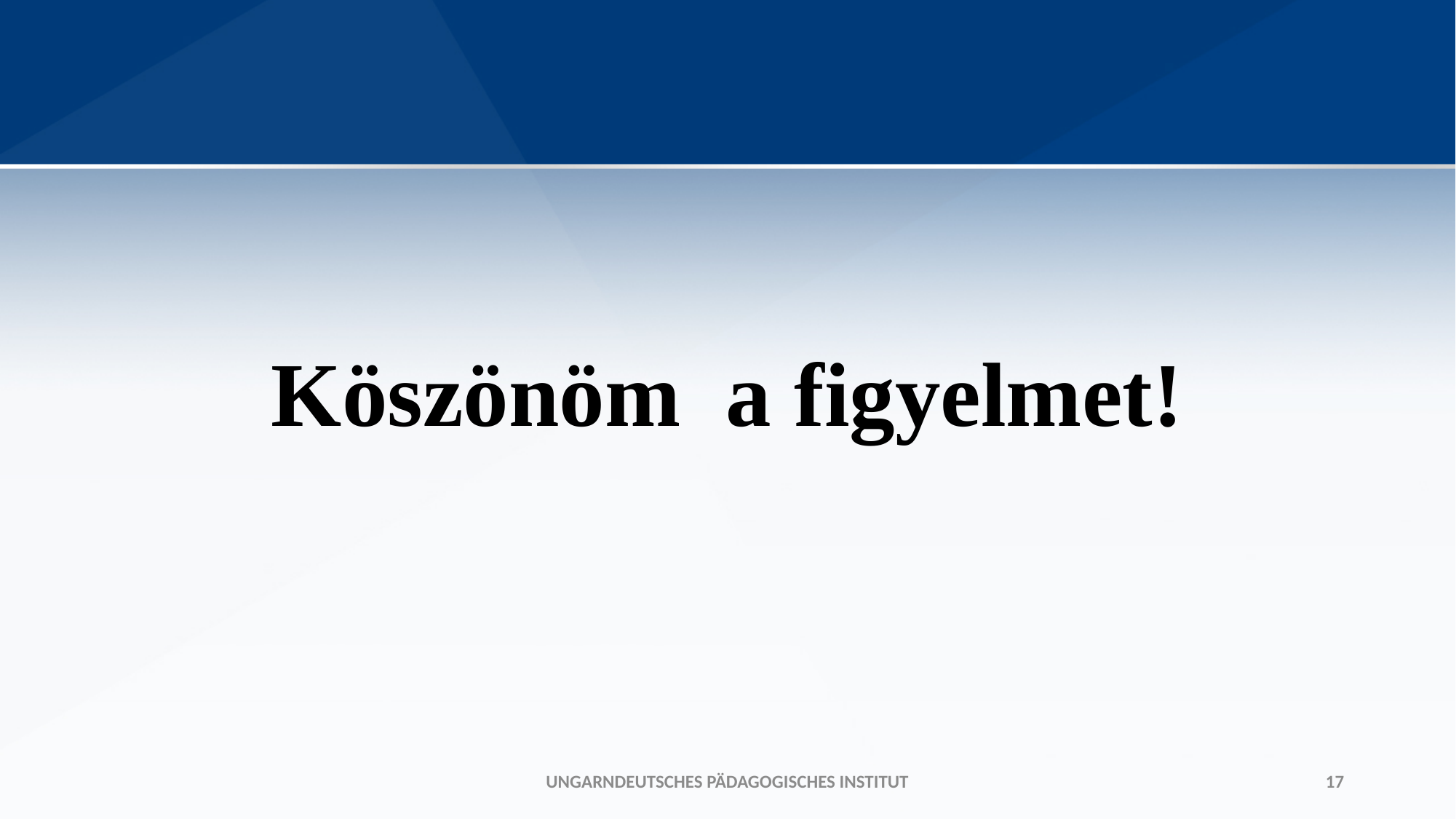

#

Köszönöm  a figyelmet!
Ungarndeutsches Pädagogisches Institut
17